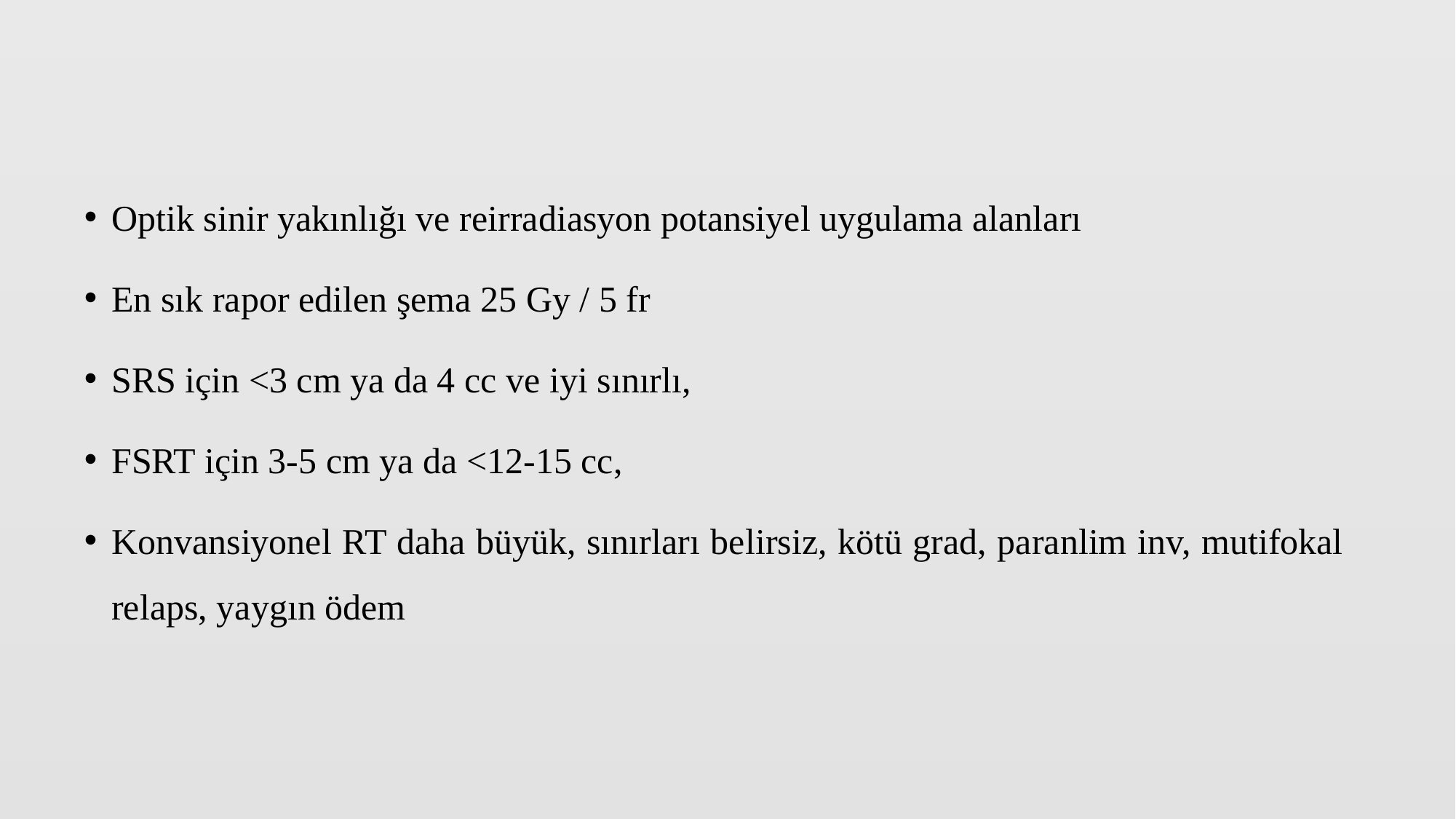

Optik sinir yakınlığı ve reirradiasyon potansiyel uygulama alanları
En sık rapor edilen şema 25 Gy / 5 fr
SRS için <3 cm ya da 4 cc ve iyi sınırlı,
FSRT için 3-5 cm ya da <12-15 cc,
Konvansiyonel RT daha büyük, sınırları belirsiz, kötü grad, paranlim inv, mutifokal relaps, yaygın ödem